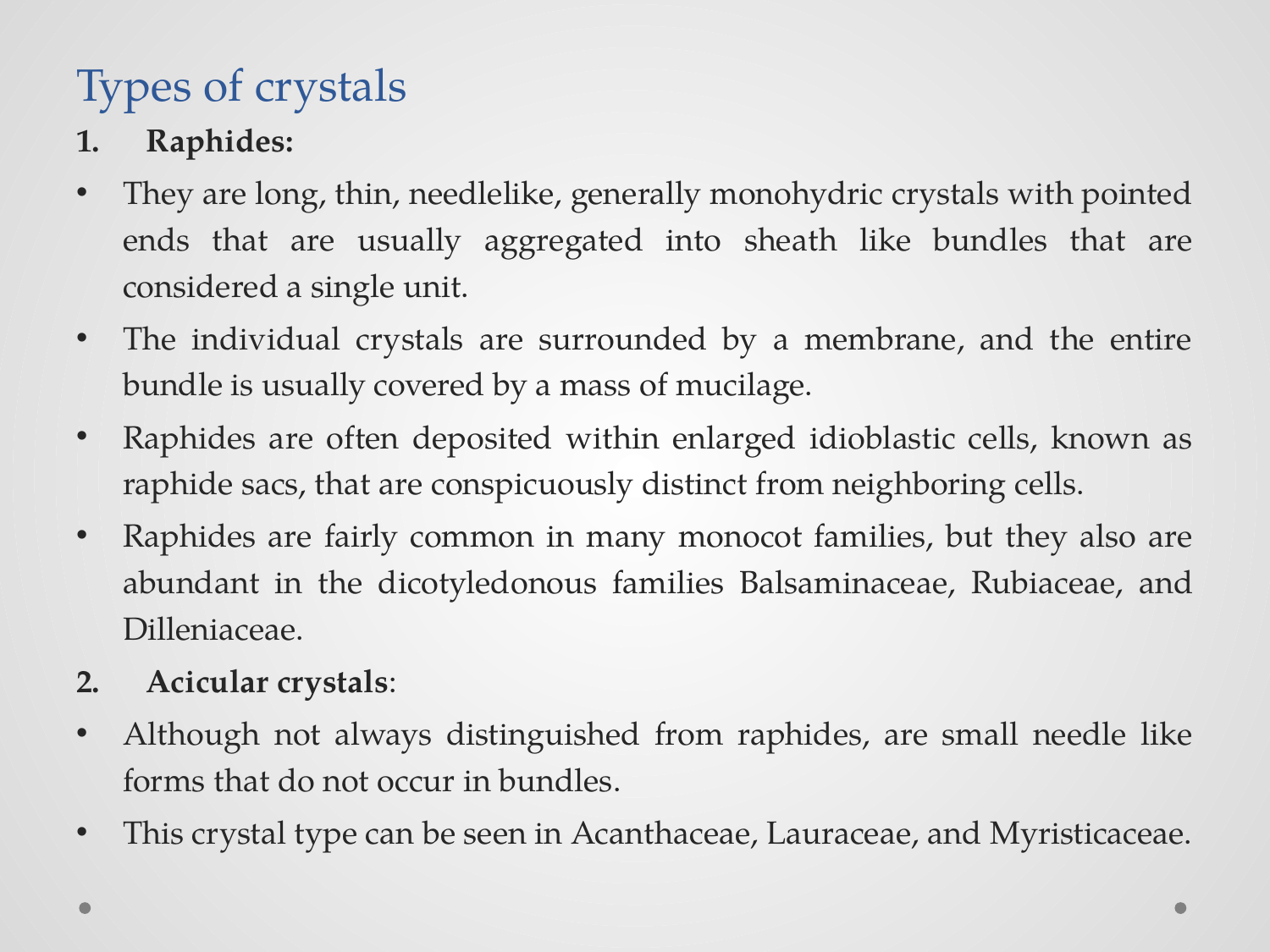

# Types of crystals
Raphides:
They are long, thin, needlelike, generally monohydric crystals with pointed ends that are usually aggregated into sheath like bundles that are considered a single unit.
The individual crystals are surrounded by a membrane, and the entire bundle is usually covered by a mass of mucilage.
Raphides are often deposited within enlarged idioblastic cells, known as raphide sacs, that are conspicuously distinct from neighboring cells.
Raphides are fairly common in many monocot families, but they also are abundant in the dicotyledonous families Balsaminaceae, Rubiaceae, and Dilleniaceae.
Acicular crystals:
Although not always distinguished from raphides, are small needle like forms that do not occur in bundles.
This crystal type can be seen in Acanthaceae, Lauraceae, and Myristicaceae.